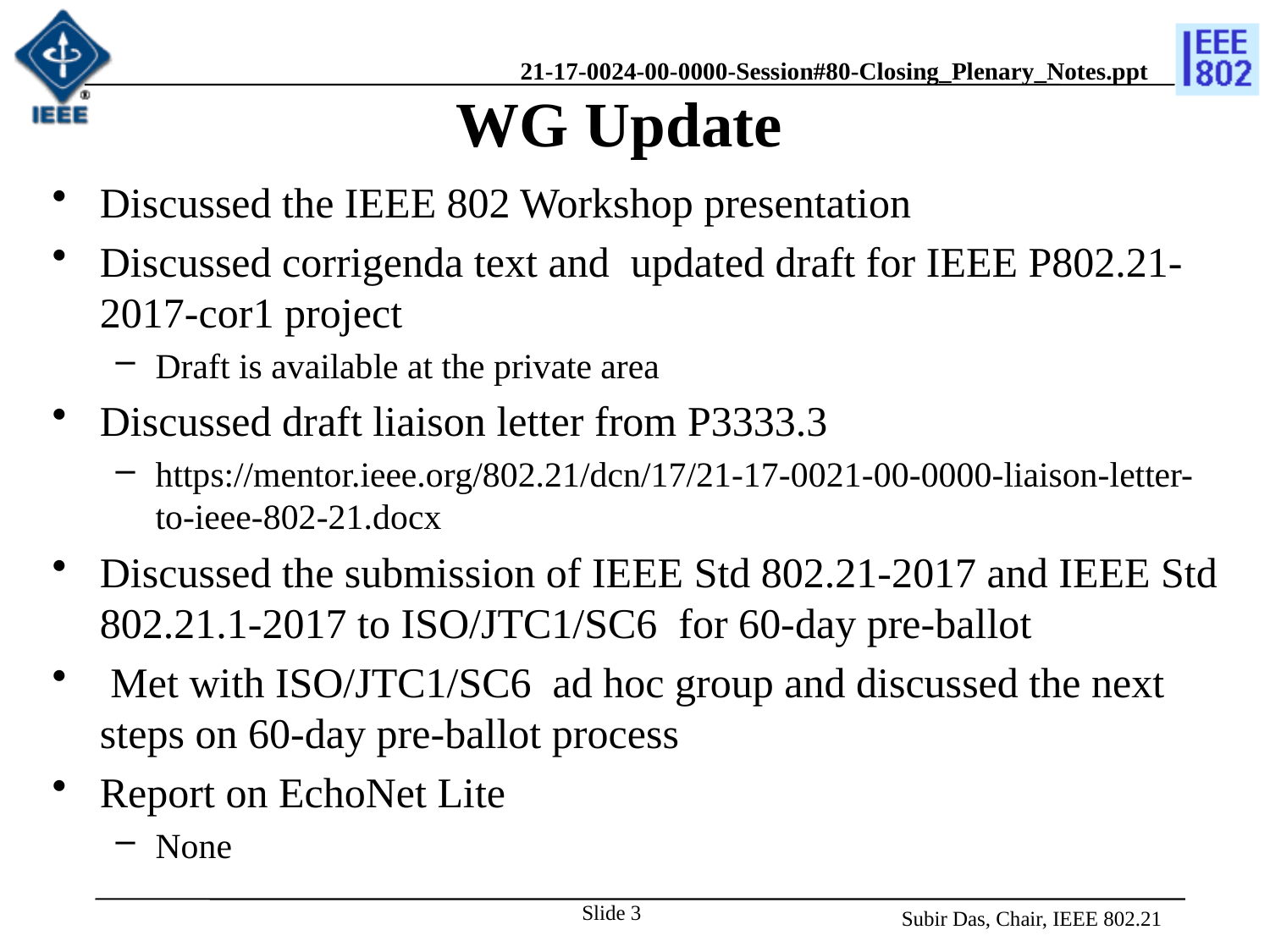

# WG Update
Discussed the IEEE 802 Workshop presentation
Discussed corrigenda text and  updated draft for IEEE P802.21-2017-cor1 project
Draft is available at the private area
Discussed draft liaison letter from P3333.3
https://mentor.ieee.org/802.21/dcn/17/21-17-0021-00-0000-liaison-letter-to-ieee-802-21.docx
Discussed the submission of IEEE Std 802.21-2017 and IEEE Std 802.21.1-2017 to ISO/JTC1/SC6  for 60-day pre-ballot
 Met with ISO/JTC1/SC6  ad hoc group and discussed the next steps on 60-day pre-ballot process
Report on EchoNet Lite
None

Slide 3
Subir Das, Chair, IEEE 802.21